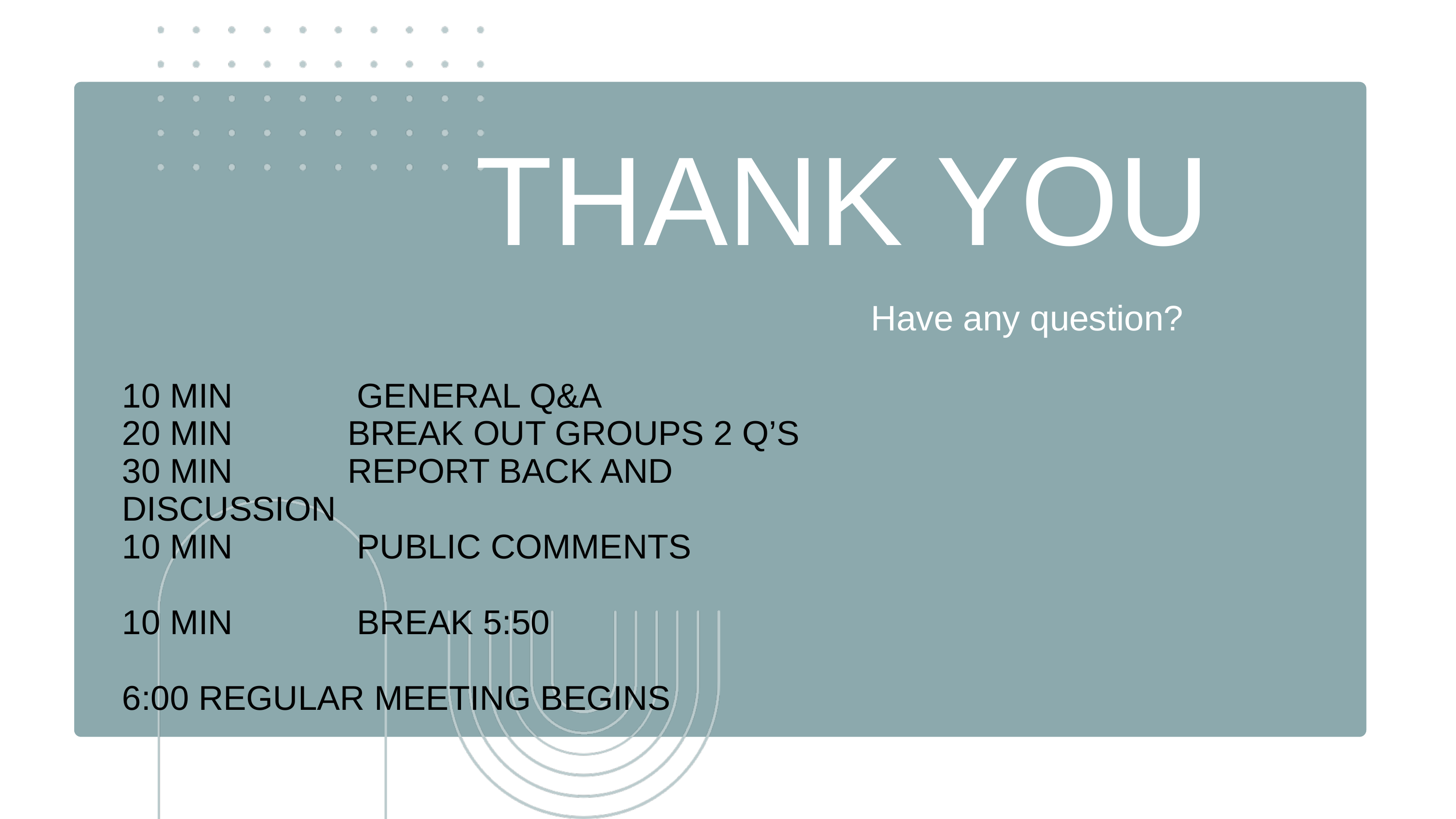

THANK YOU
Have any question?
10 MIN             GENERAL Q&A
20 MIN            BREAK OUT GROUPS 2 Q’S
30 MIN            REPORT BACK AND DISCUSSION
10 MIN             PUBLIC COMMENTS

10 MIN             BREAK 5:50

6:00 REGULAR MEETING BEGINS